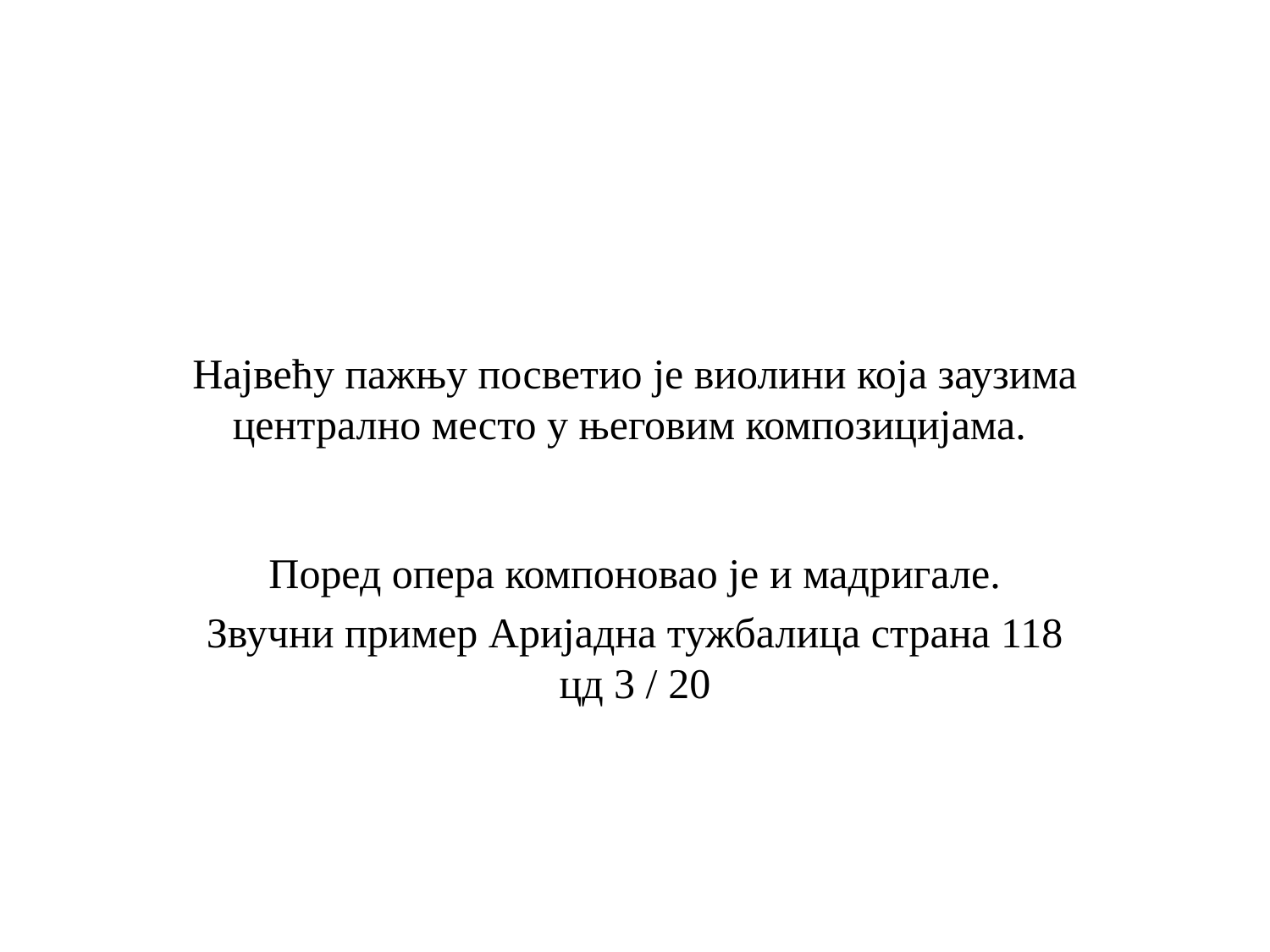

# Највећу пажњу посветио је виолини која заузима централно место у његовим композицијама.
Поред опера компоновао је и мадригале.
Звучни пример Аријадна тужбалица страна 118 цд 3 / 20